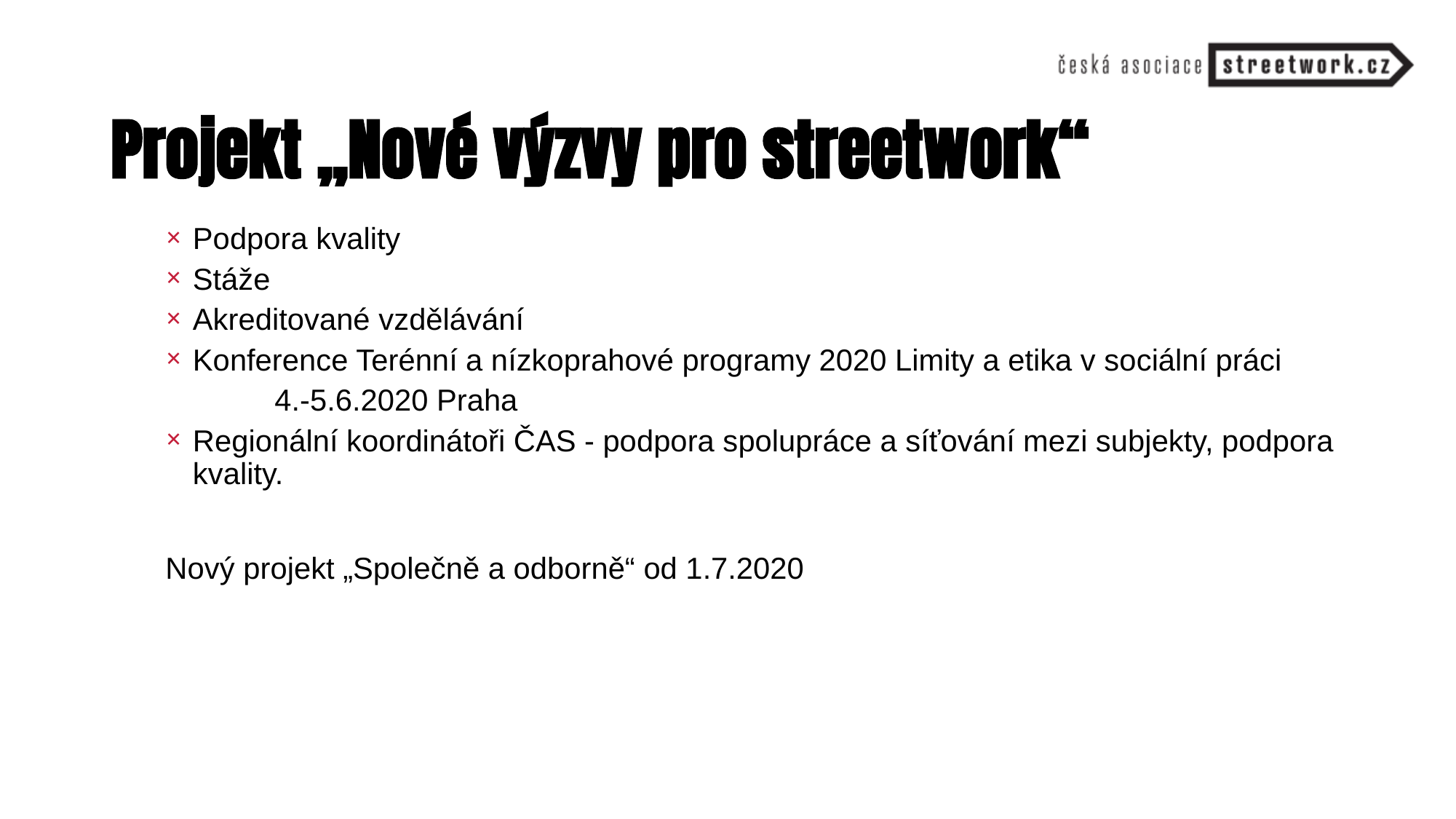

# Projekt „Nové výzvy pro streetwork“
Podpora kvality
Stáže
Akreditované vzdělávání
Konference Terénní a nízkoprahové programy 2020 Limity a etika v sociální práci
	4.-5.6.2020 Praha
Regionální koordinátoři ČAS - podpora spolupráce a síťování mezi subjekty, podpora kvality.

Nový projekt „Společně a odborně“ od 1.7.2020